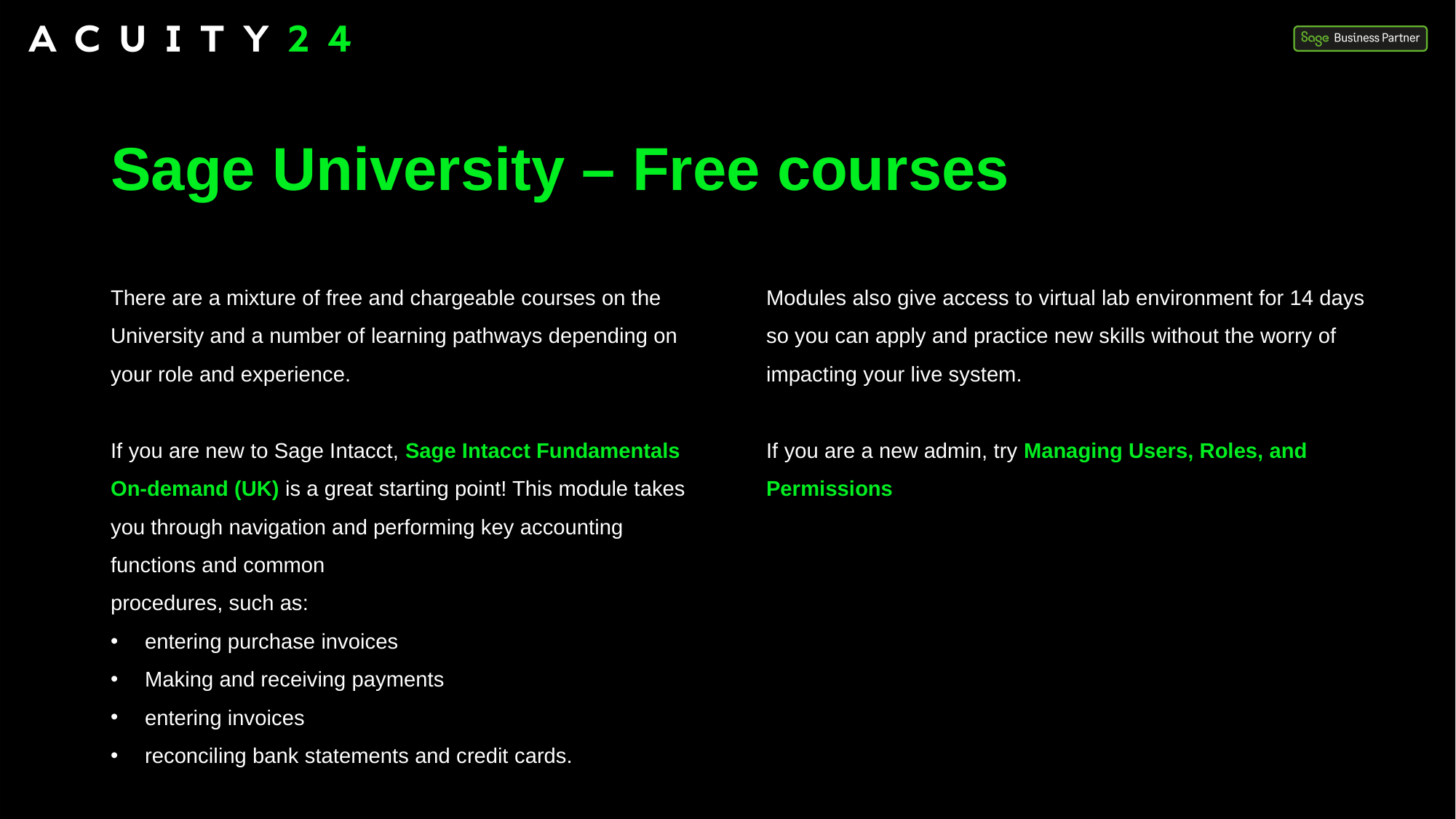

# Sage University – Free courses
There are a mixture of free and chargeable courses on the University and a number of learning pathways depending on your role and experience.

If you are new to Sage Intacct, Sage Intacct Fundamentals On-demand (UK) is a great starting point! This module takes you through navigation and performing key accounting functions and common
procedures, such as:
entering purchase invoices
Making and receiving payments
entering invoices
reconciling bank statements and credit cards.

Modules also give access to virtual lab environment for 14 days so you can apply and practice new skills without the worry of impacting your live system.

If you are a new admin, try Managing Users, Roles, and Permissions